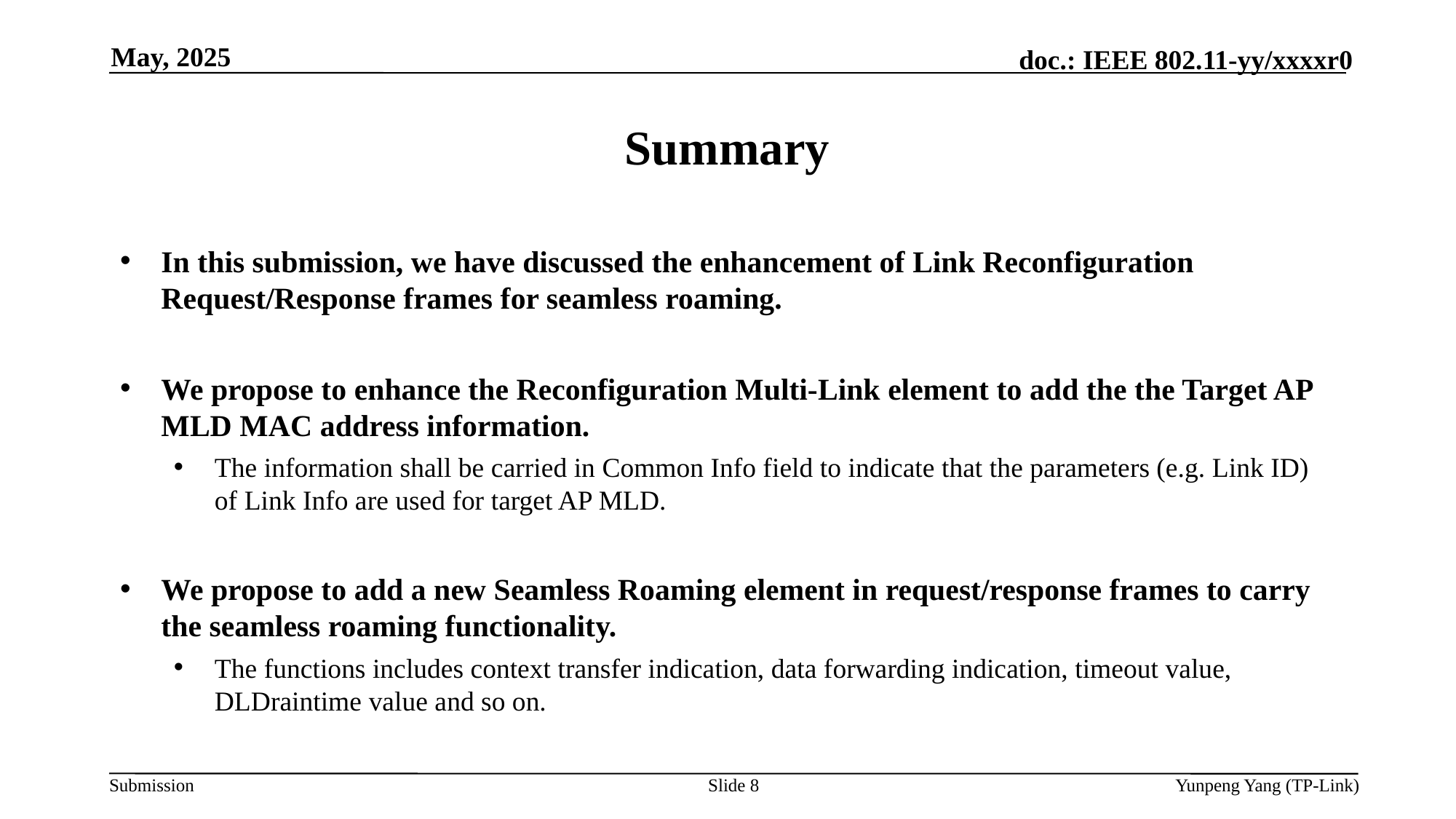

May, 2025
# Summary
In this submission, we have discussed the enhancement of Link Reconfiguration Request/Response frames for seamless roaming.

We propose to enhance the Reconfiguration Multi-Link element to add the the Target AP MLD MAC address information.
The information shall be carried in Common Info field to indicate that the parameters (e.g. Link ID) of Link Info are used for target AP MLD.

We propose to add a new Seamless Roaming element in request/response frames to carry the seamless roaming functionality.
The functions includes context transfer indication, data forwarding indication, timeout value, DLDraintime value and so on.

Slide 8
Yunpeng Yang (TP-Link)